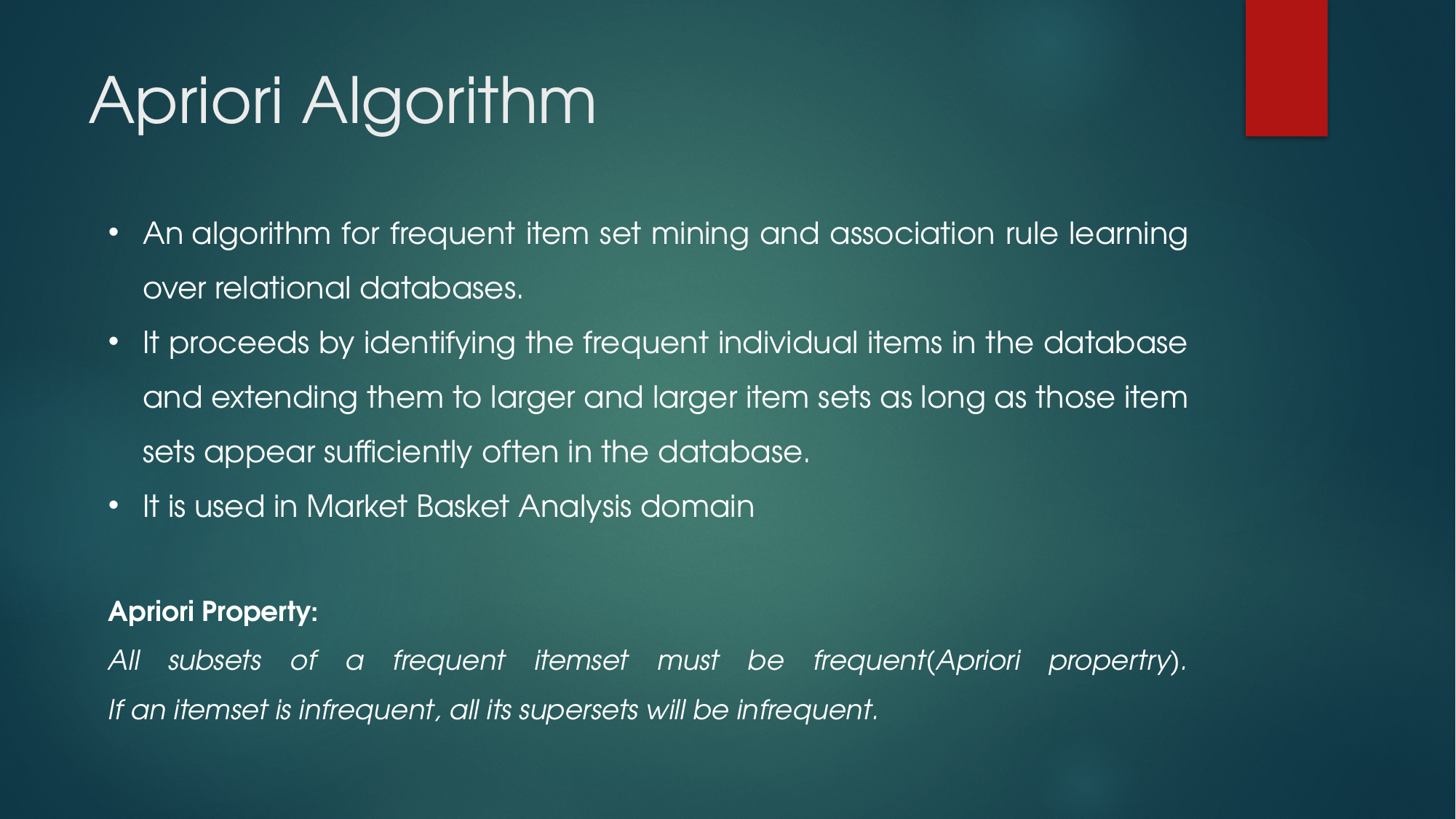

# Apriori Algorithm
An algorithm for frequent item set mining and association rule learning over relational databases.
It proceeds by identifying the frequent individual items in the database and extending them to larger and larger item sets as long as those item sets appear sufficiently often in the database.
It is used in Market Basket Analysis domain

Apriori Property:
All subsets of a frequent itemset must be frequent(Apriori propertry).
If an itemset is infrequent, all its supersets will be infrequent.